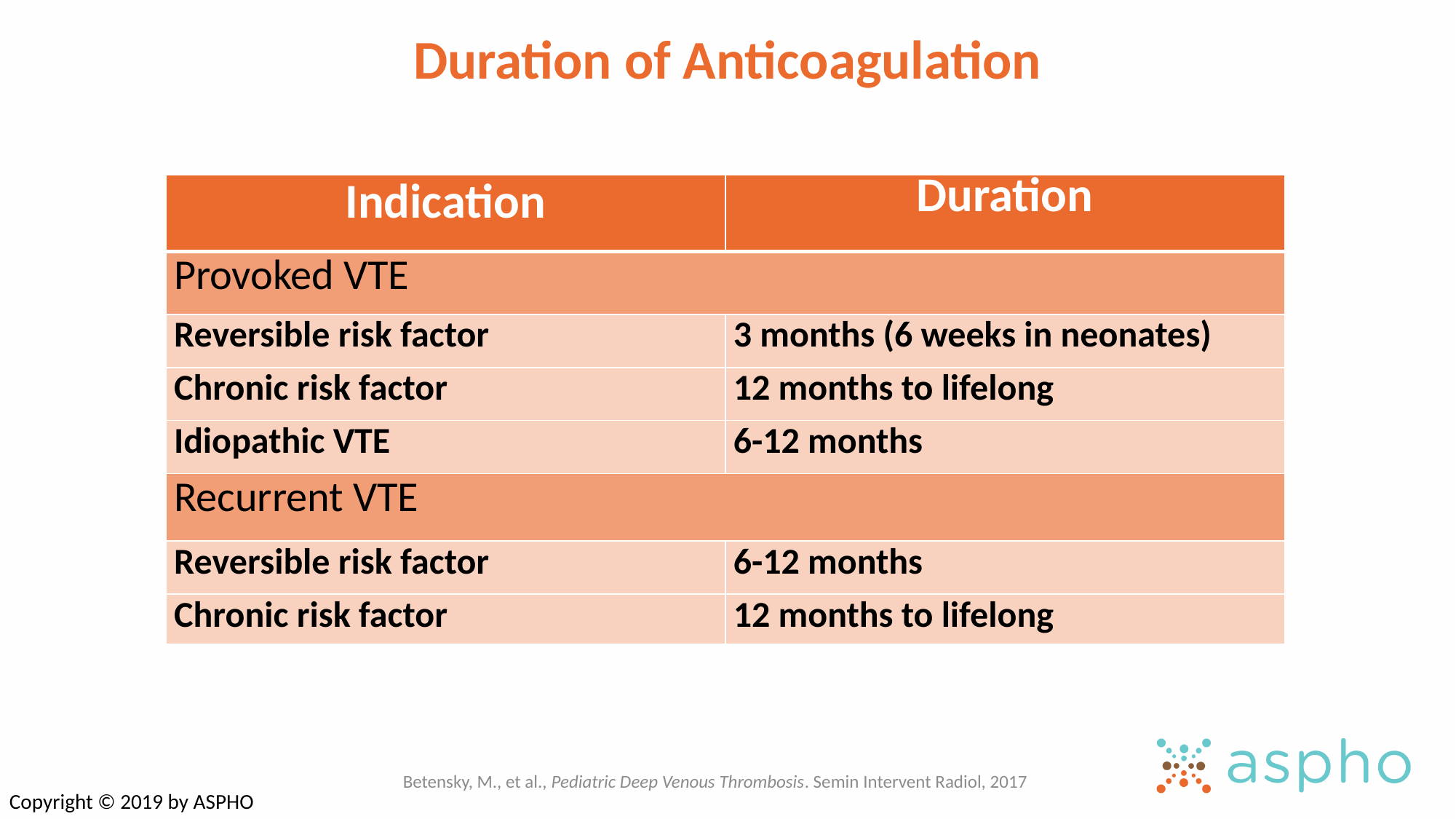

# Duration of Anticoagulation
| Indication | Duration |
| --- | --- |
| Provoked VTE |  |
| Reversible risk factor | 3 months (6 weeks in neonates) |
| Chronic risk factor | 12 months to lifelong |
| Idiopathic VTE | 6-12 months |
| Recurrent VTE |  |
| Reversible risk factor | 6-12 months |
| Chronic risk factor | 12 months to lifelong |
Betensky, M., et al., Pediatric Deep Venous Thrombosis. Semin Intervent Radiol, 2017
Copyright © 2019 by ASPHO